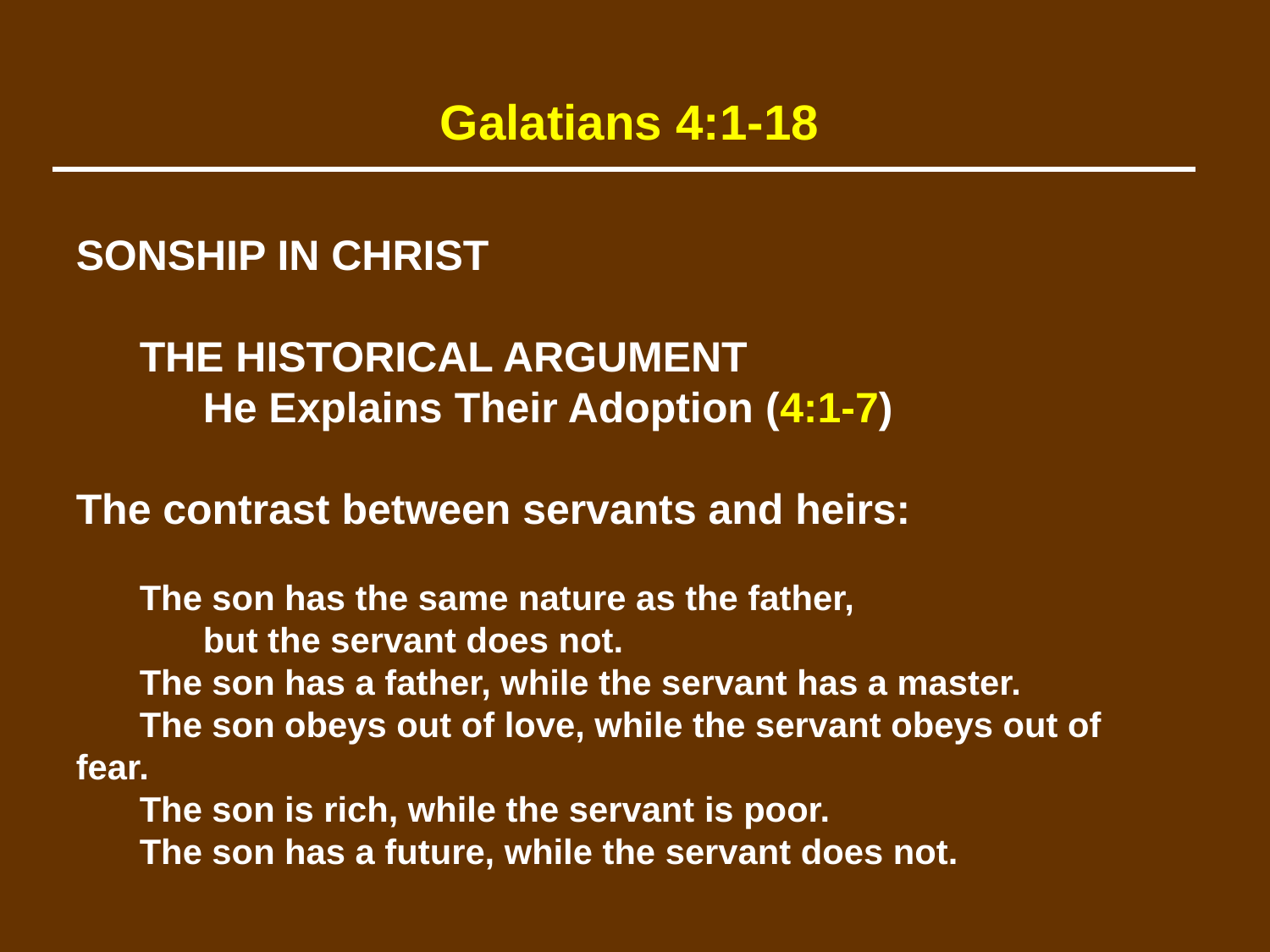

Galatians 4:1-18
SONSHIP IN CHRIST

	THE HISTORICAL ARGUMENT
		He Explains Their Adoption (4:1-7)

The contrast between servants and heirs:

	The son has the same nature as the father,
		but the servant does not.
	The son has a father, while the servant has a master.
	The son obeys out of love, while the servant obeys out of fear.
	The son is rich, while the servant is poor.
	The son has a future, while the servant does not.